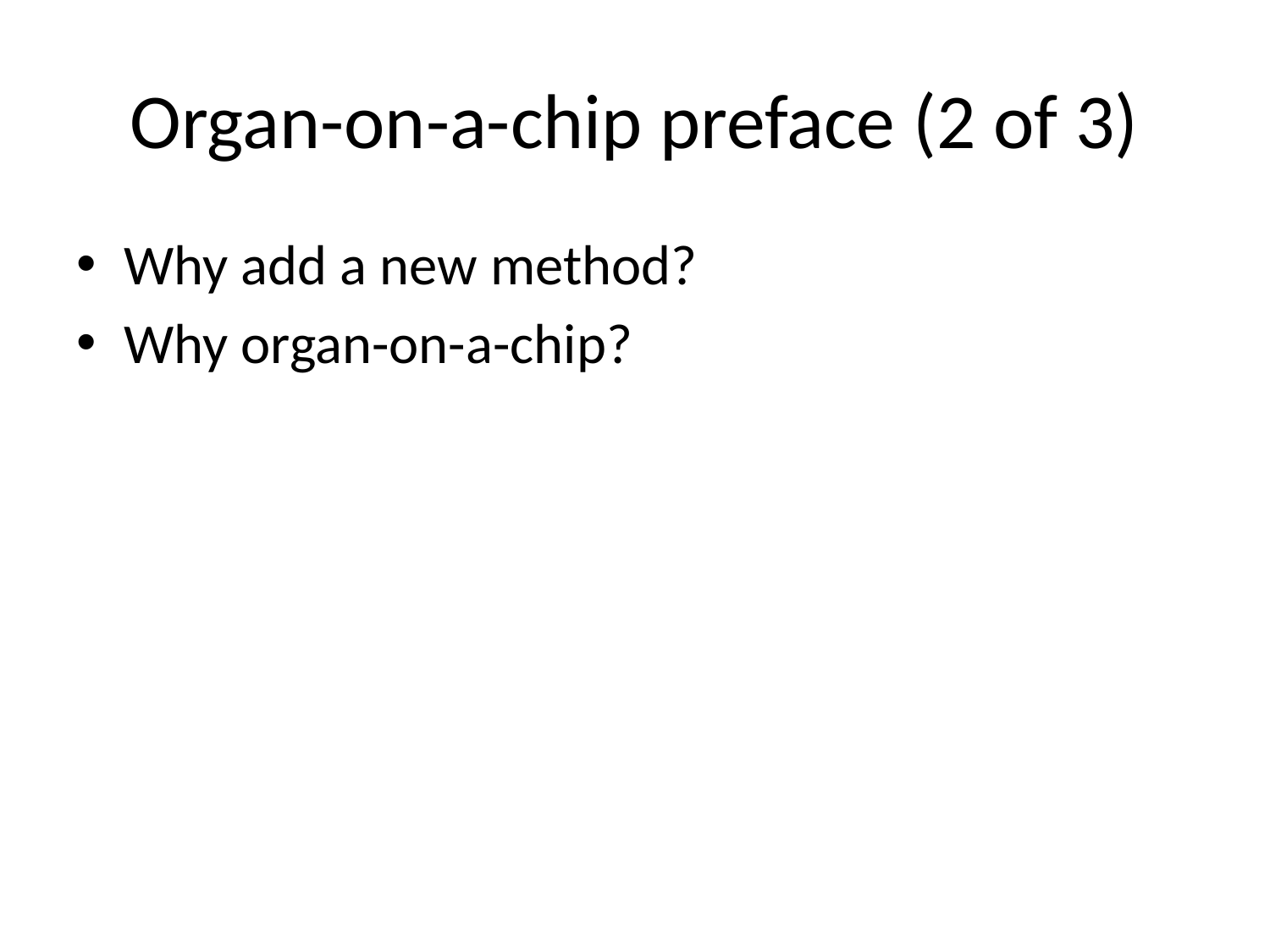

# Organ-on-a-chip preface (2 of 3)
Why add a new method?
Why organ-on-a-chip?